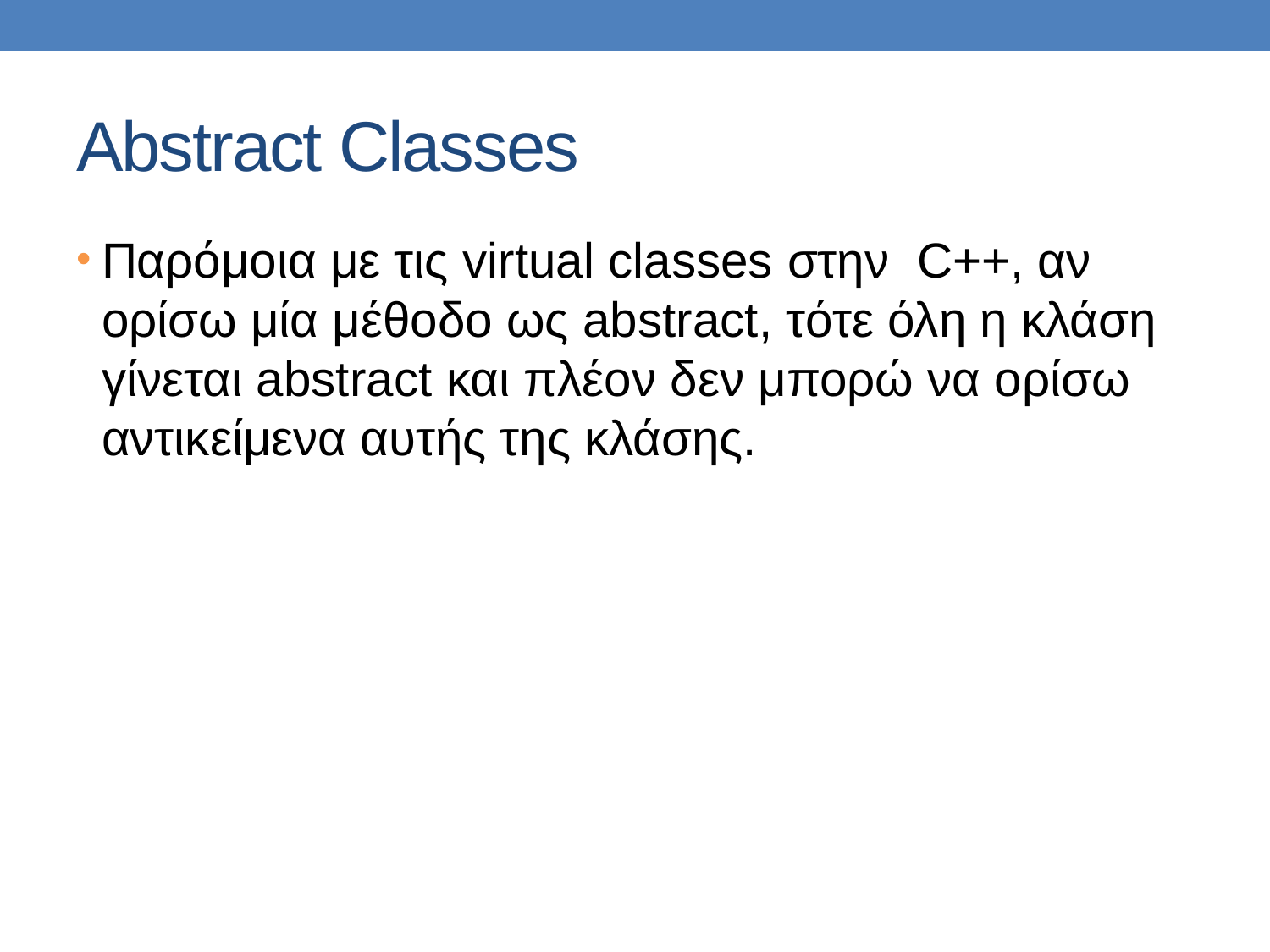

# Abstract Classes
Παρόμοια με τις virtual classes στην  C++, αν ορίσω μία μέθοδο ως abstract, τότε όλη η κλάση γίνεται abstract και πλέον δεν μπορώ να ορίσω αντικείμενα αυτής της κλάσης.